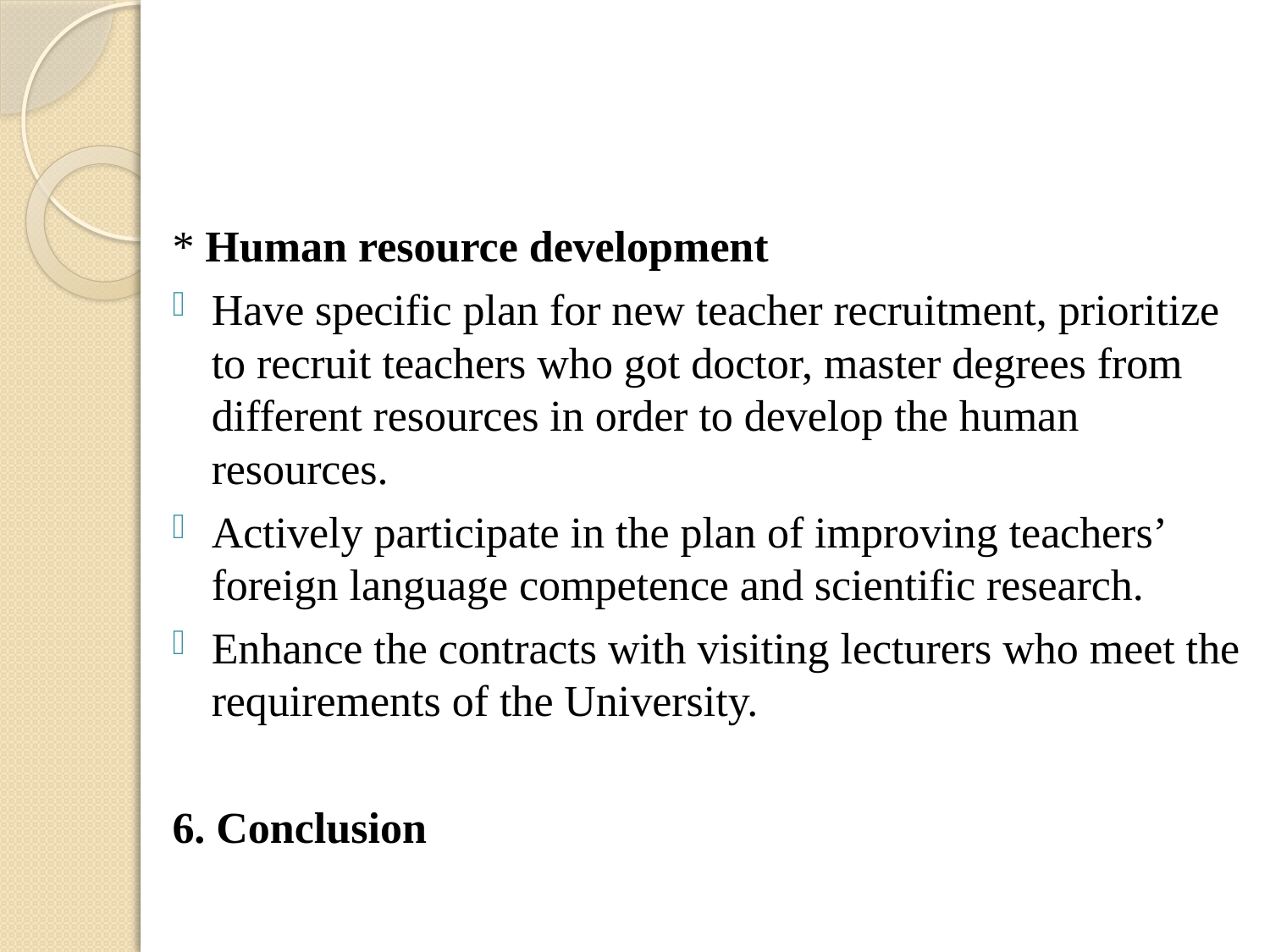

* Human resource development
Have specific plan for new teacher recruitment, prioritize to recruit teachers who got doctor, master degrees from different resources in order to develop the human resources.
Actively participate in the plan of improving teachers’ foreign language competence and scientific research.
Enhance the contracts with visiting lecturers who meet the requirements of the University.

6. Conclusion